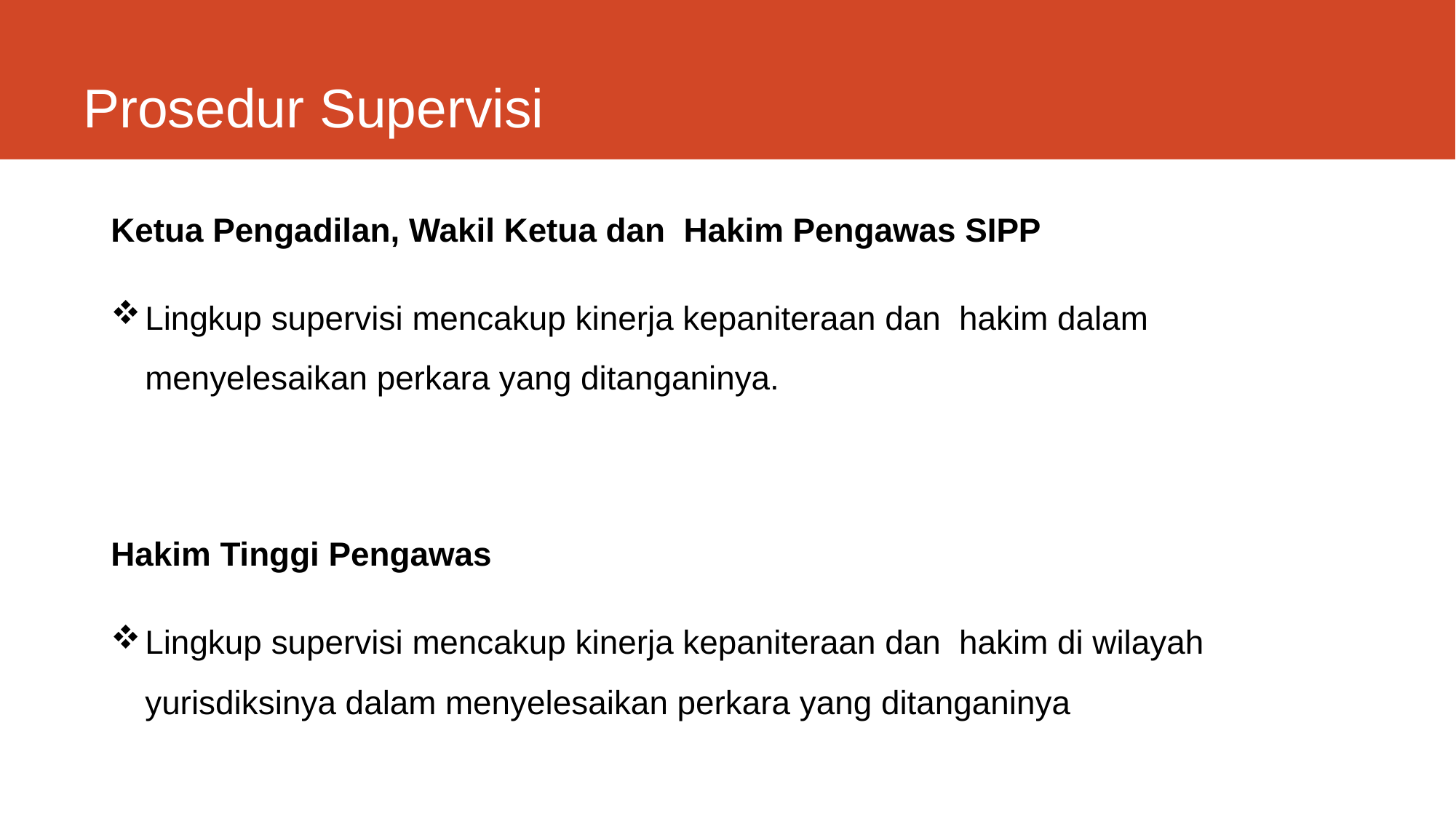

# Prosedur Supervisi
Ketua Pengadilan, Wakil Ketua dan  Hakim Pengawas SIPP
Lingkup supervisi mencakup kinerja kepaniteraan dan  hakim dalam menyelesaikan perkara yang ditanganinya.

Hakim Tinggi Pengawas
Lingkup supervisi mencakup kinerja kepaniteraan dan  hakim di wilayah yurisdiksinya dalam menyelesaikan perkara yang ditanganinya